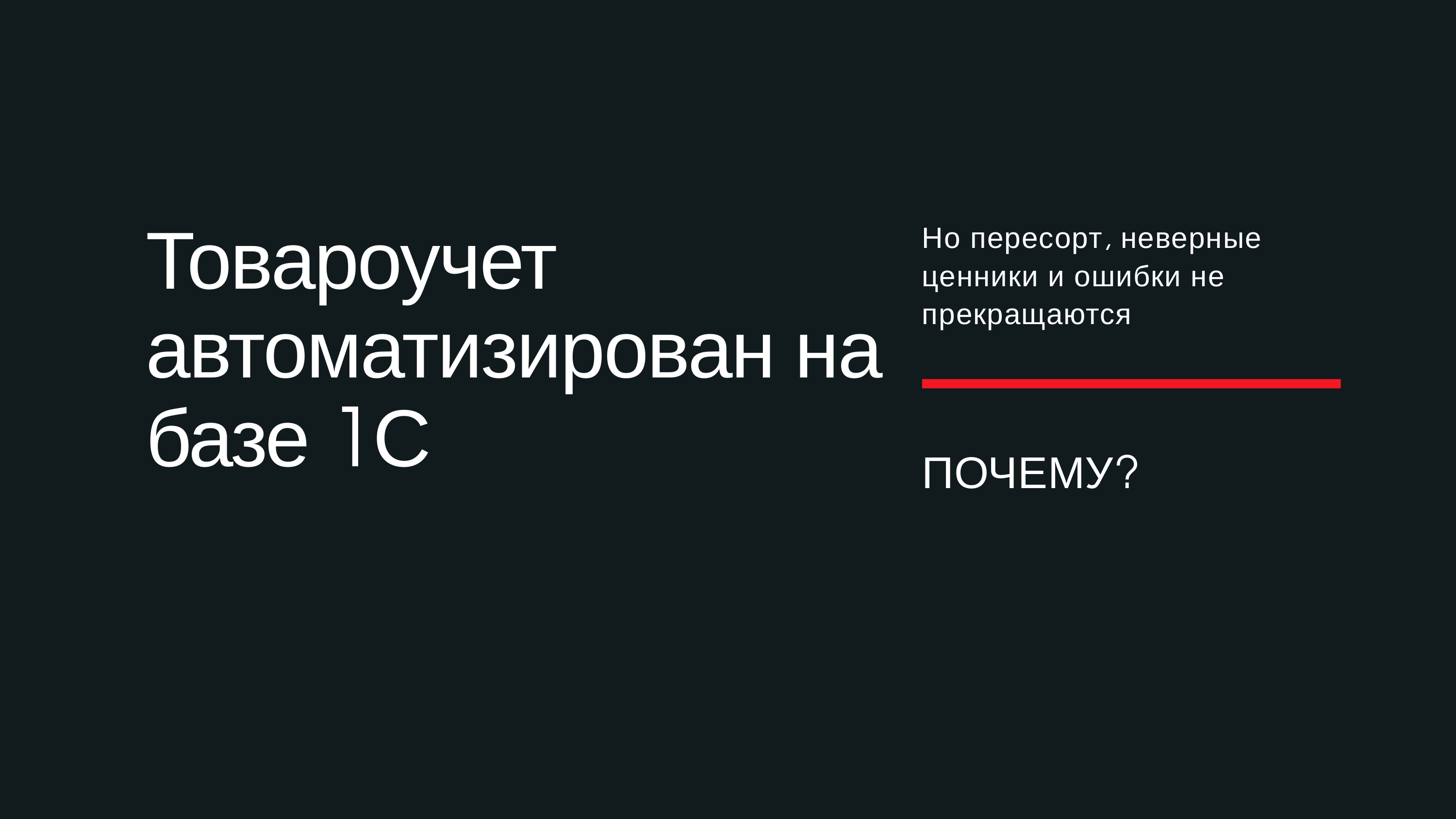

Товароучет автоматизирован на базе 1С
Но пересорт, неверные ценники и ошибки не прекращаются

ПОЧЕМУ?